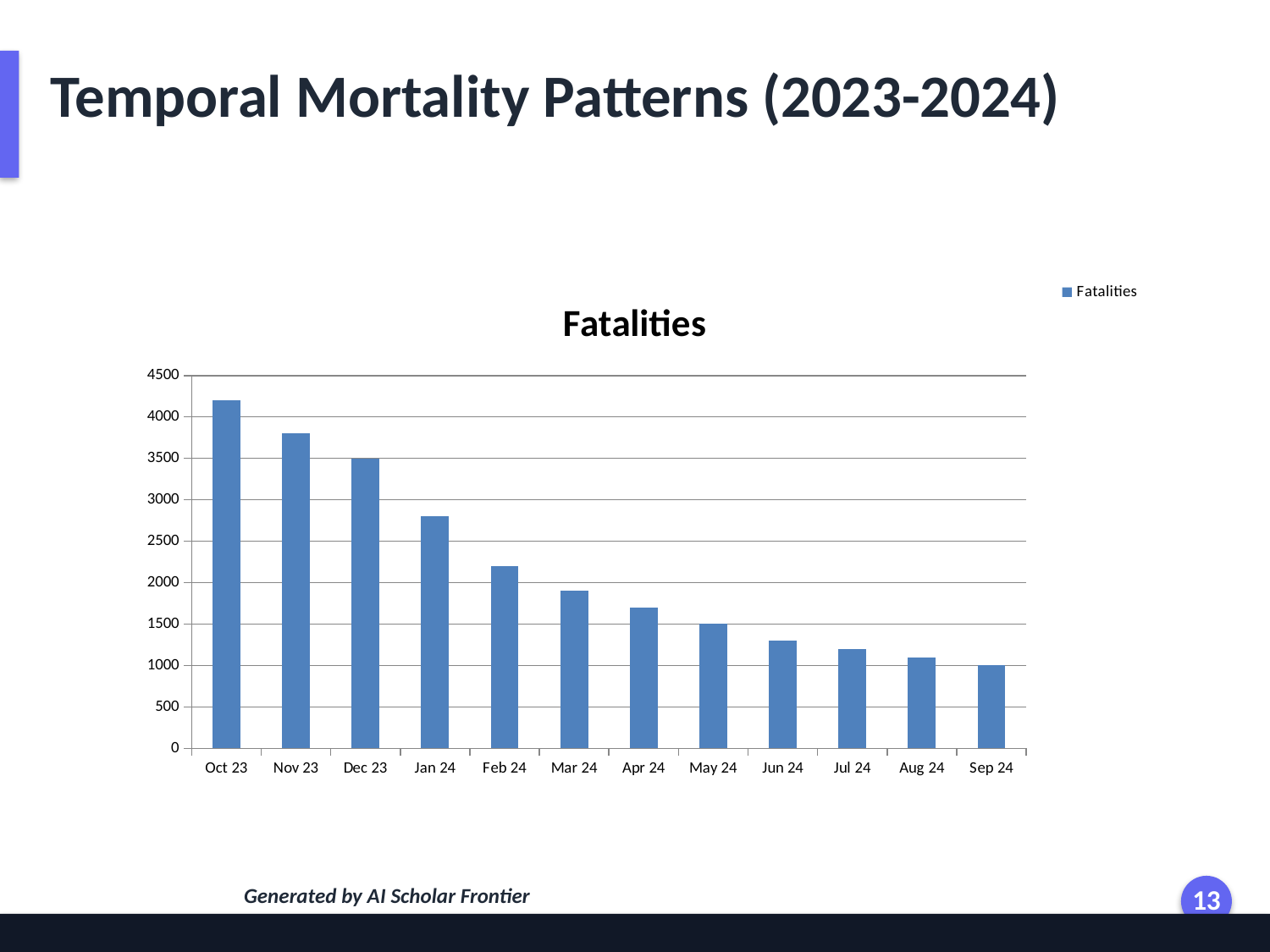

Temporal Mortality Patterns (2023-2024)

### Chart

| Category | Fatalities |
|---|---|
| Oct 23 | 4200.0 |
| Nov 23 | 3800.0 |
| Dec 23 | 3500.0 |
| Jan 24 | 2800.0 |
| Feb 24 | 2200.0 |
| Mar 24 | 1900.0 |
| Apr 24 | 1700.0 |
| May 24 | 1500.0 |
| Jun 24 | 1300.0 |
| Jul 24 | 1200.0 |
| Aug 24 | 1100.0 |
| Sep 24 | 1000.0 |
Generated by AI Scholar Frontier

13